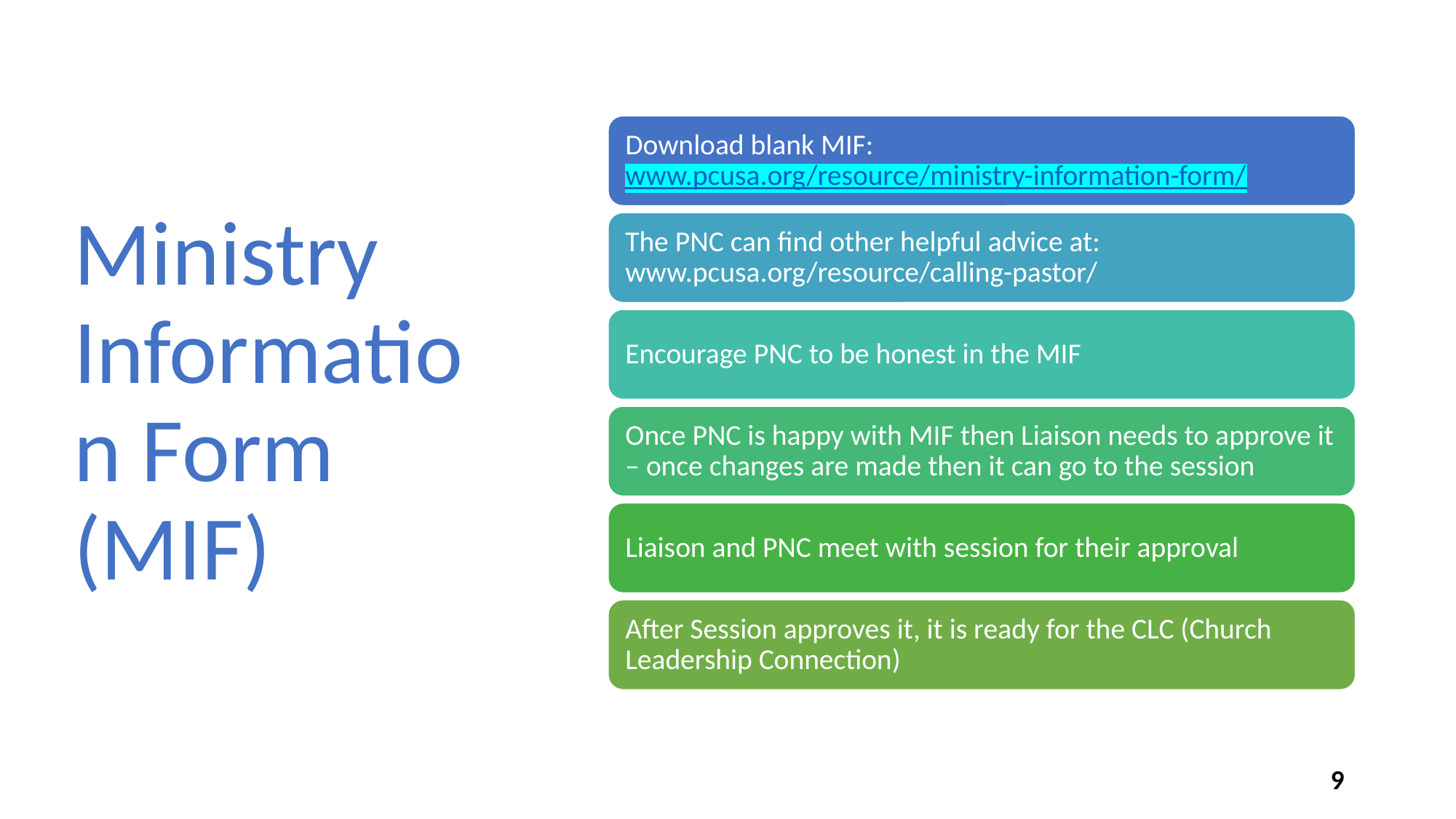

# Ministry Information Form (MIF)
Download blank MIF: www.pcusa.org/resource/ministry-information-form/
The PNC can find other helpful advice at: www.pcusa.org/resource/calling-pastor/
Encourage PNC to be honest in the MIF
Once PNC is happy with MIF then Liaison needs to approve it – once changes are made then it can go to the session
Liaison and PNC meet with session for their approval
After Session approves it, it is ready for the CLC (Church Leadership Connection)
9